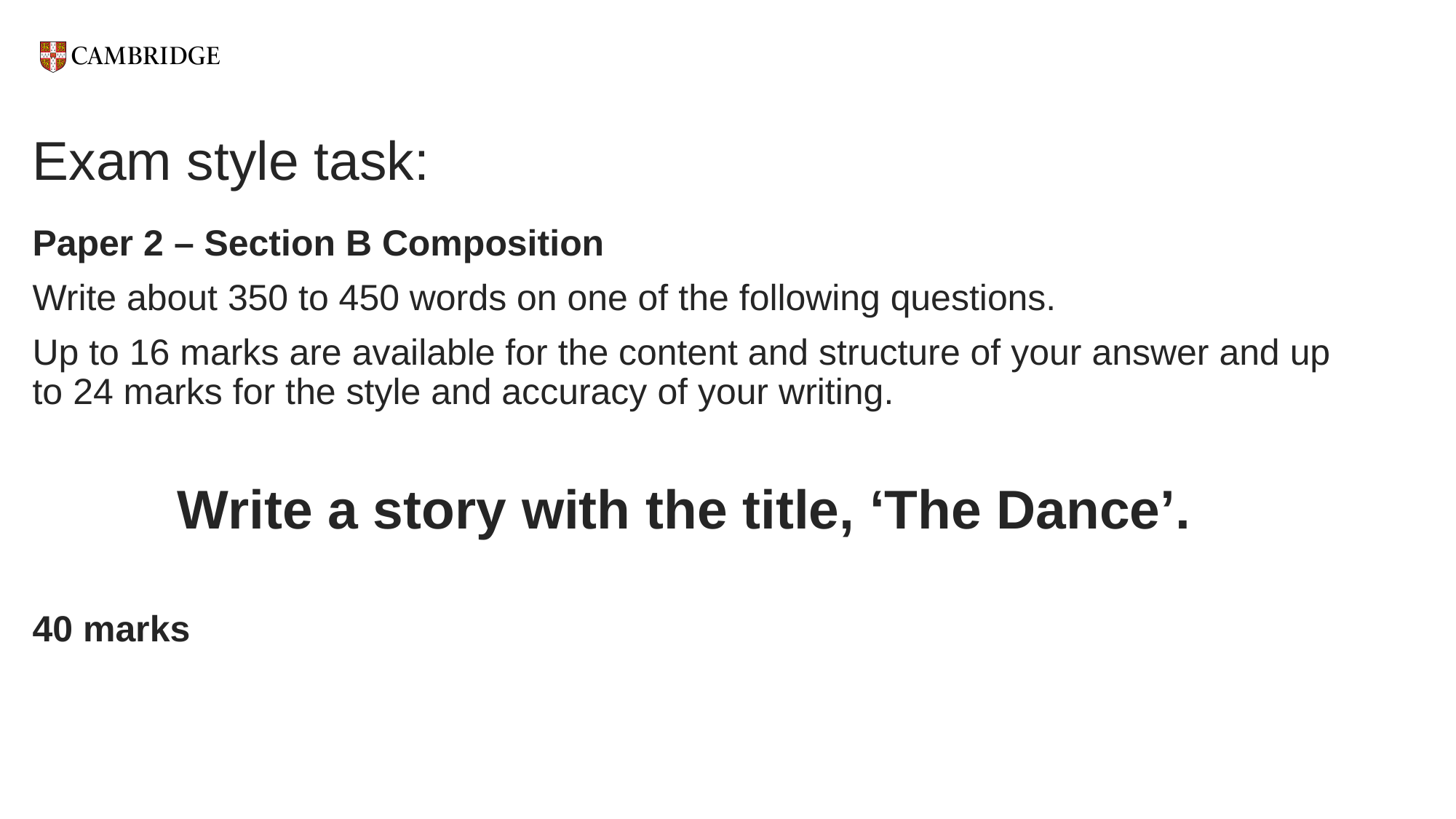

# Exam style task:
Paper 2 – Section B Composition
Write about 350 to 450 words on one of the following questions.
Up to 16 marks are available for the content and structure of your answer and up to 24 marks for the style and accuracy of your writing.

Write a story with the title, ‘The Dance’.

40 marks